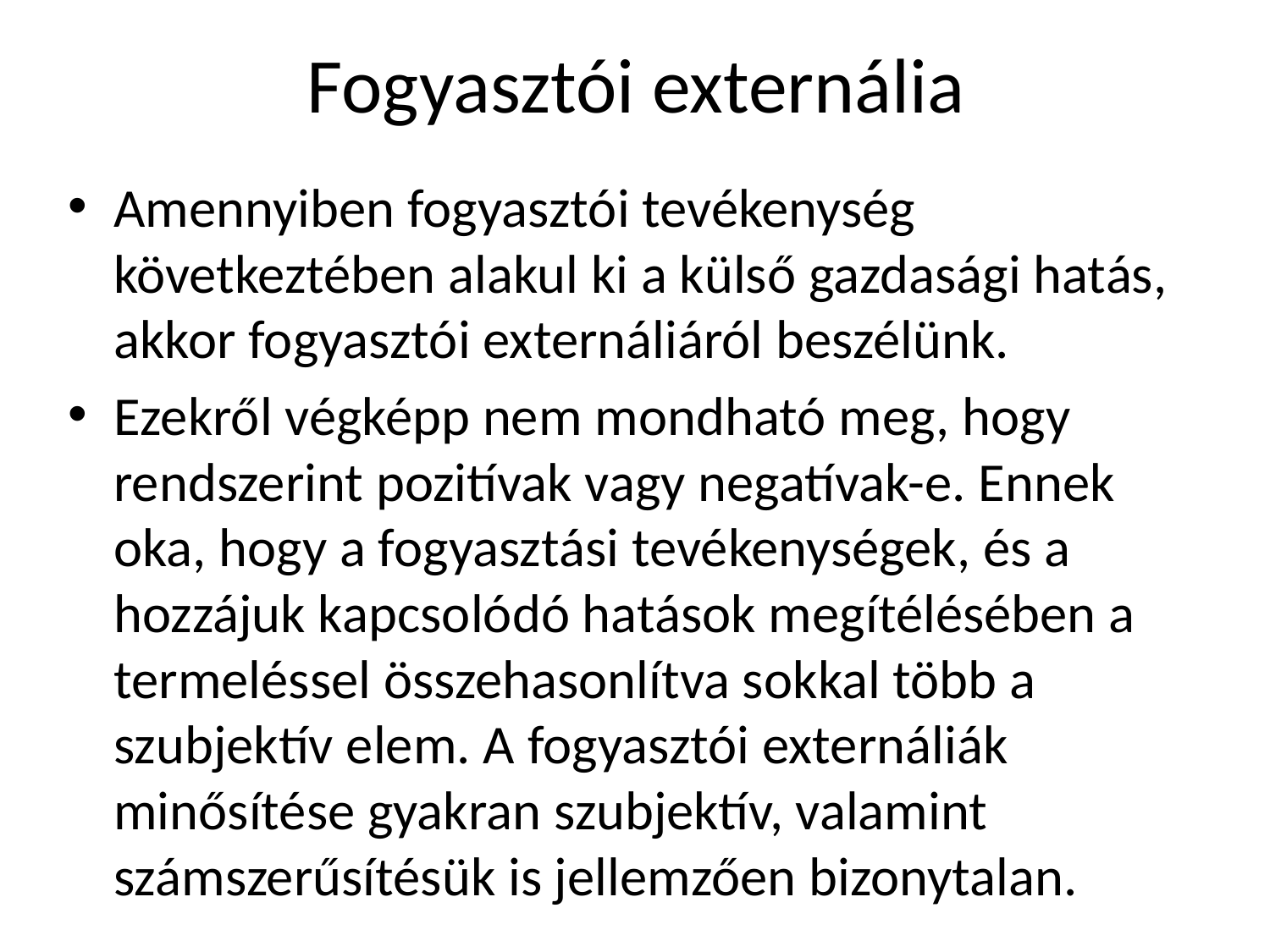

# Fogyasztói externália
Amennyiben fogyasztói tevékenység következtében alakul ki a külső gazdasági hatás, akkor fogyasztói externáliáról beszélünk.
Ezekről végképp nem mondható meg, hogy rendszerint pozitívak vagy negatívak-e. Ennek oka, hogy a fogyasztási tevékenységek, és a hozzájuk kapcsolódó hatások megítélésében a termeléssel összehasonlítva sokkal több a szubjektív elem. A fogyasztói externáliák minősítése gyakran szubjektív, valamint számszerűsítésük is jellemzően bizonytalan.